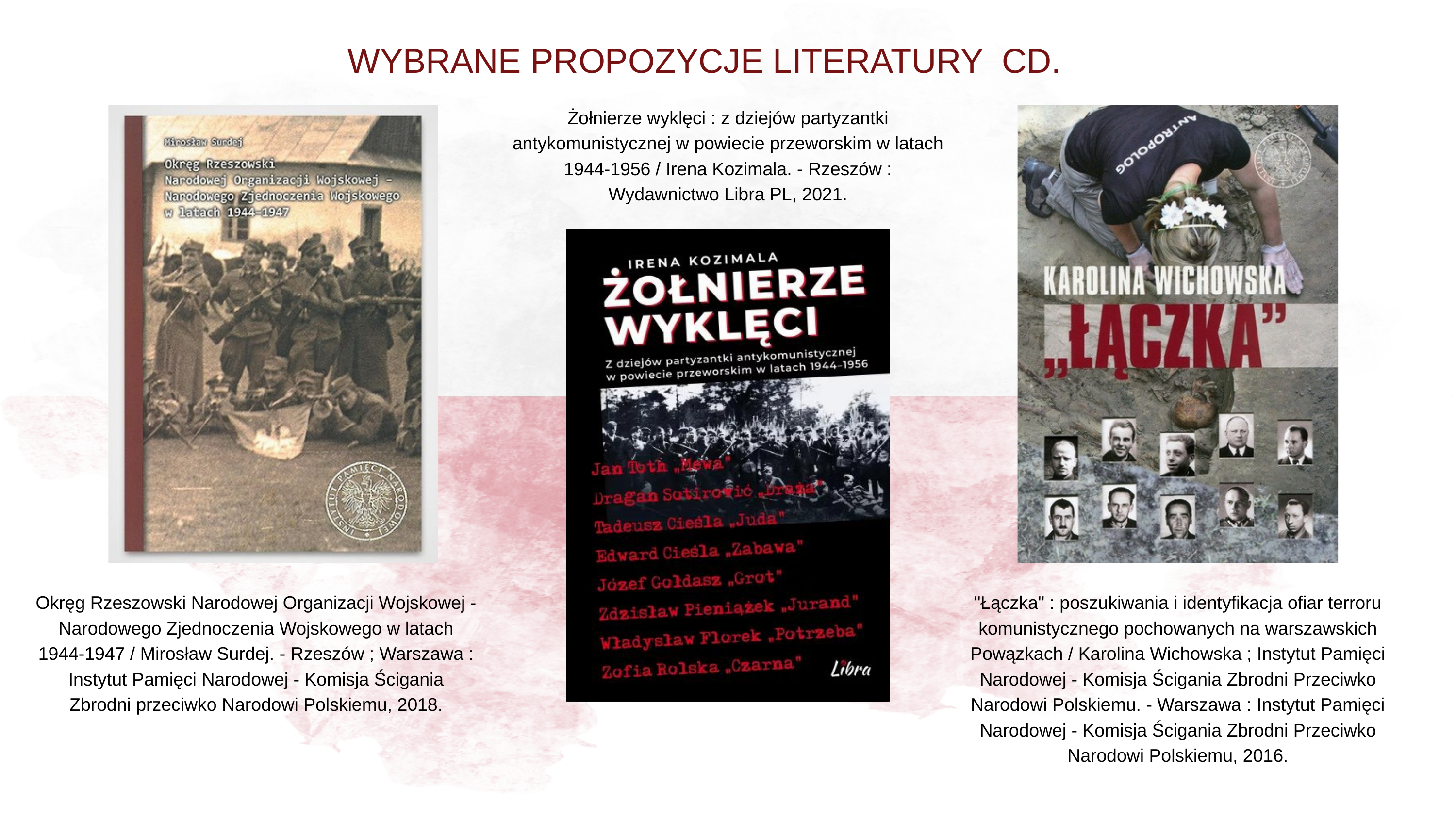

WYBRANE PROPOZYCJE LITERATURY  CD.
Żołnierze wyklęci : z dziejów partyzantki antykomunistycznej w powiecie przeworskim w latach 1944-1956 / Irena Kozimala. - Rzeszów : Wydawnictwo Libra PL, 2021.

Okręg Rzeszowski Narodowej Organizacji Wojskowej - Narodowego Zjednoczenia Wojskowego w latach 1944-1947 / Mirosław Surdej. - Rzeszów ; Warszawa : Instytut Pamięci Narodowej - Komisja Ścigania Zbrodni przeciwko Narodowi Polskiemu, 2018.

"Łączka" : poszukiwania i identyfikacja ofiar terroru komunistycznego pochowanych na warszawskich Powązkach / Karolina Wichowska ; Instytut Pamięci Narodowej - Komisja Ścigania Zbrodni Przeciwko Narodowi Polskiemu. - Warszawa : Instytut Pamięci Narodowej - Komisja Ścigania Zbrodni Przeciwko Narodowi Polskiemu, 2016.